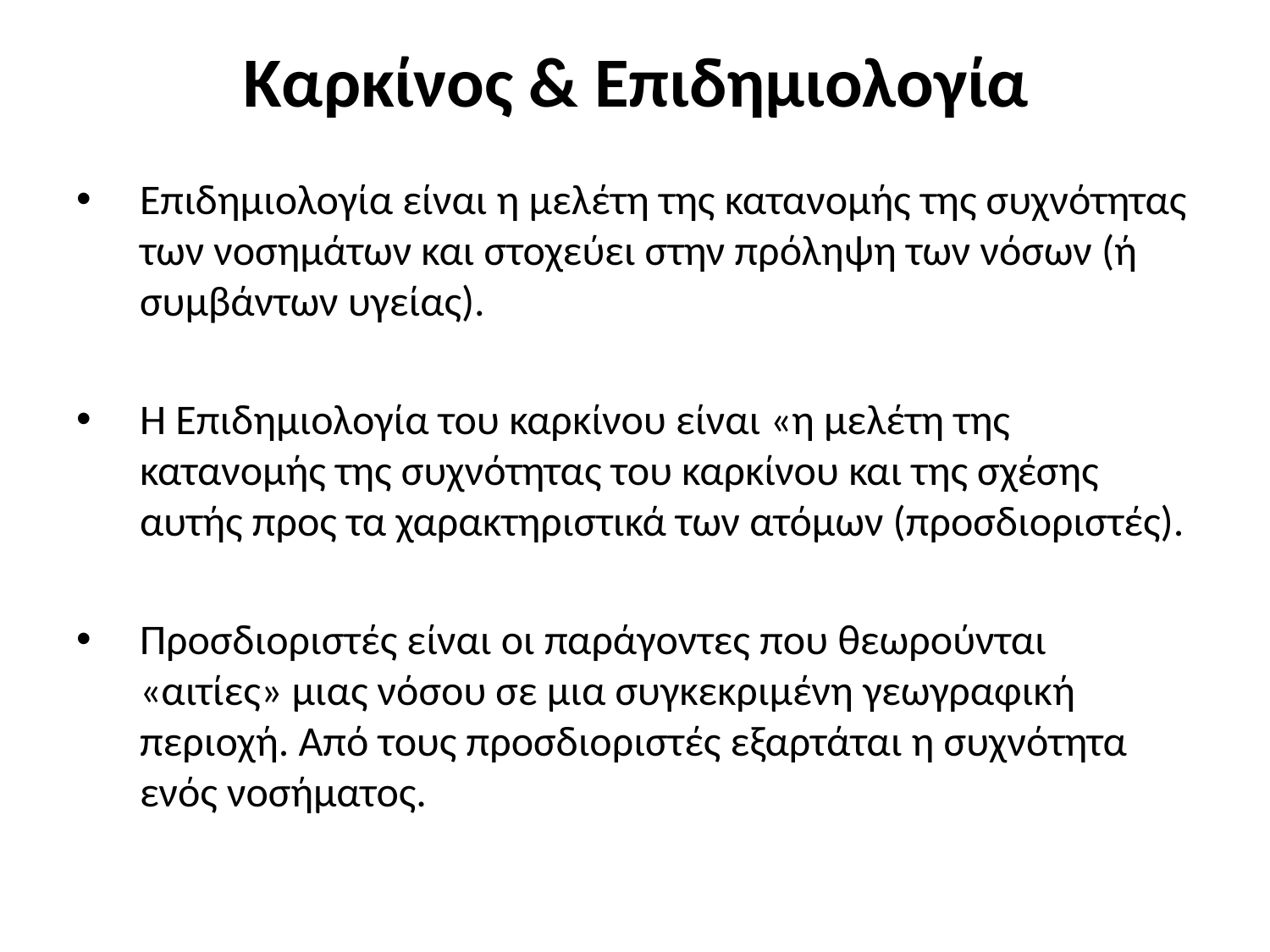

# Καρκίνος & Επιδημιολογία
Επιδημιολογία είναι η μελέτη της κατανομής της συχνότητας των νοσημάτων και στοχεύει στην πρόληψη των νόσων (ή συμβάντων υγείας).

Η Επιδημιολογία του καρκίνου είναι «η μελέτη της κατανομής της συχνότητας του καρκίνου και της σχέσης αυτής προς τα χαρακτηριστικά των ατόμων (προσδιοριστές).

Προσδιοριστές είναι οι παράγοντες που θεωρούνται «αιτίες» μιας νόσου σε μια συγκεκριμένη γεωγραφική περιοχή. Από τους προσδιοριστές εξαρτάται η συχνότητα ενός νοσήματος.